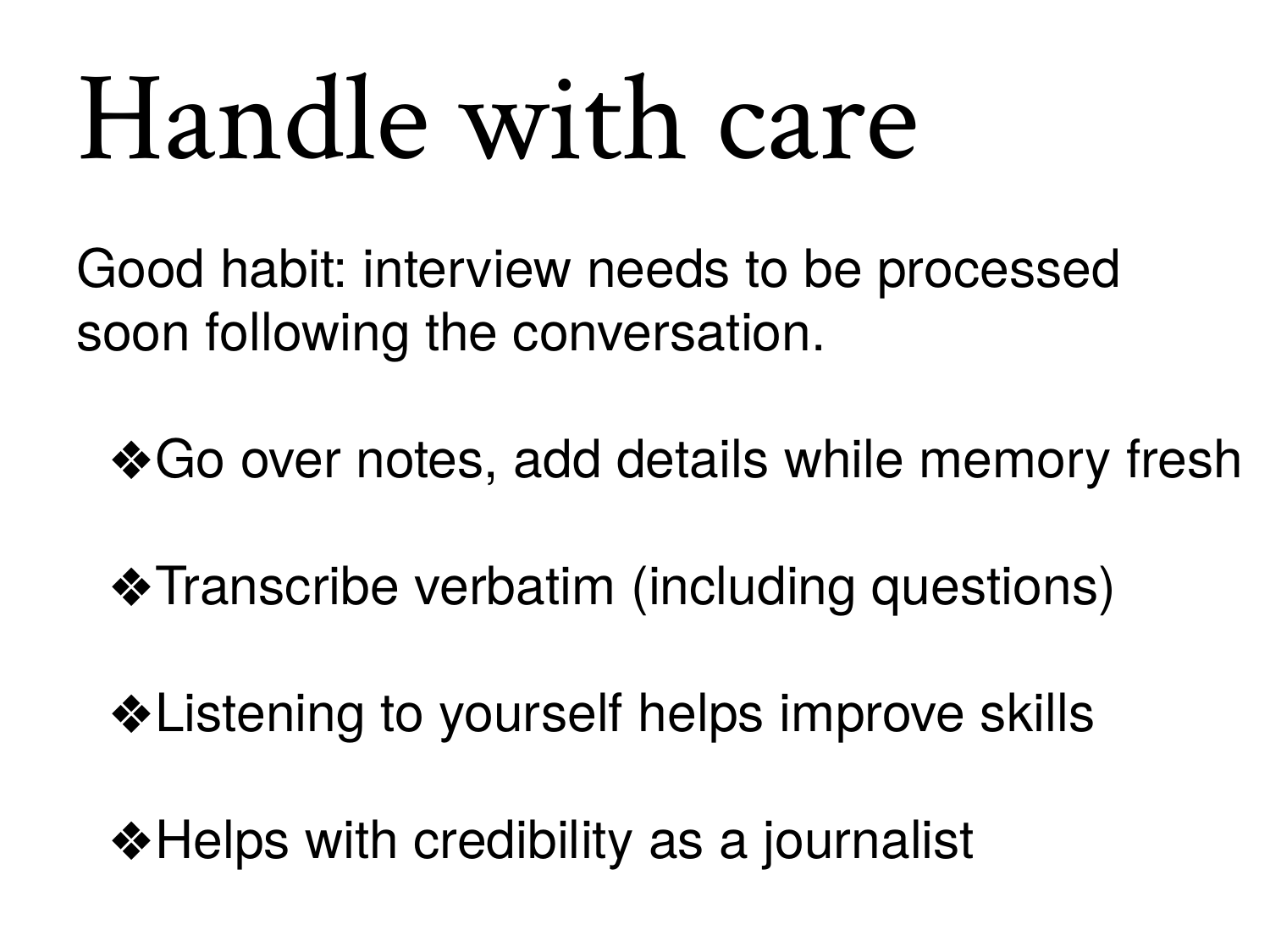

# Handle with care
Good habit: interview needs to be processed
soon following the conversation.

Go over notes, add details while memory fresh

Transcribe verbatim (including questions)

Listening to yourself helps improve skills

Helps with credibility as a journalist